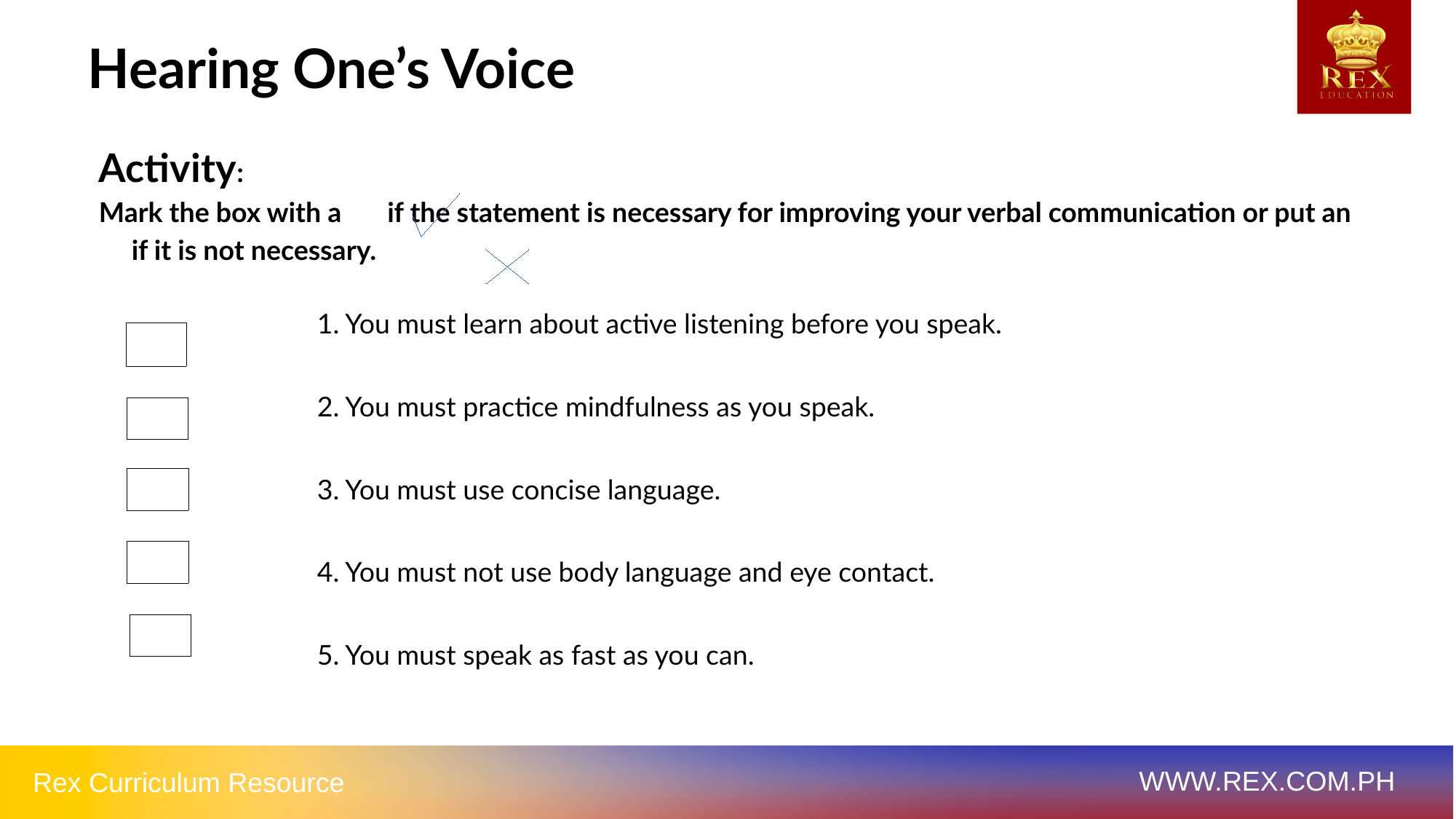

Hearing One’s Voice
Activity:
Mark the box with a       if the statement is necessary for improving your verbal communication or put an        if it is not necessary.
		1. You must learn about active listening before you speak.
		2. You must practice mindfulness as you speak.
		3. You must use concise language.
		4. You must not use body language and eye contact.
		5. You must speak as fast as you can.

|  |
| --- |
|  |
| --- |
|  |
| --- |
|  |
| --- |
|  |
| --- |